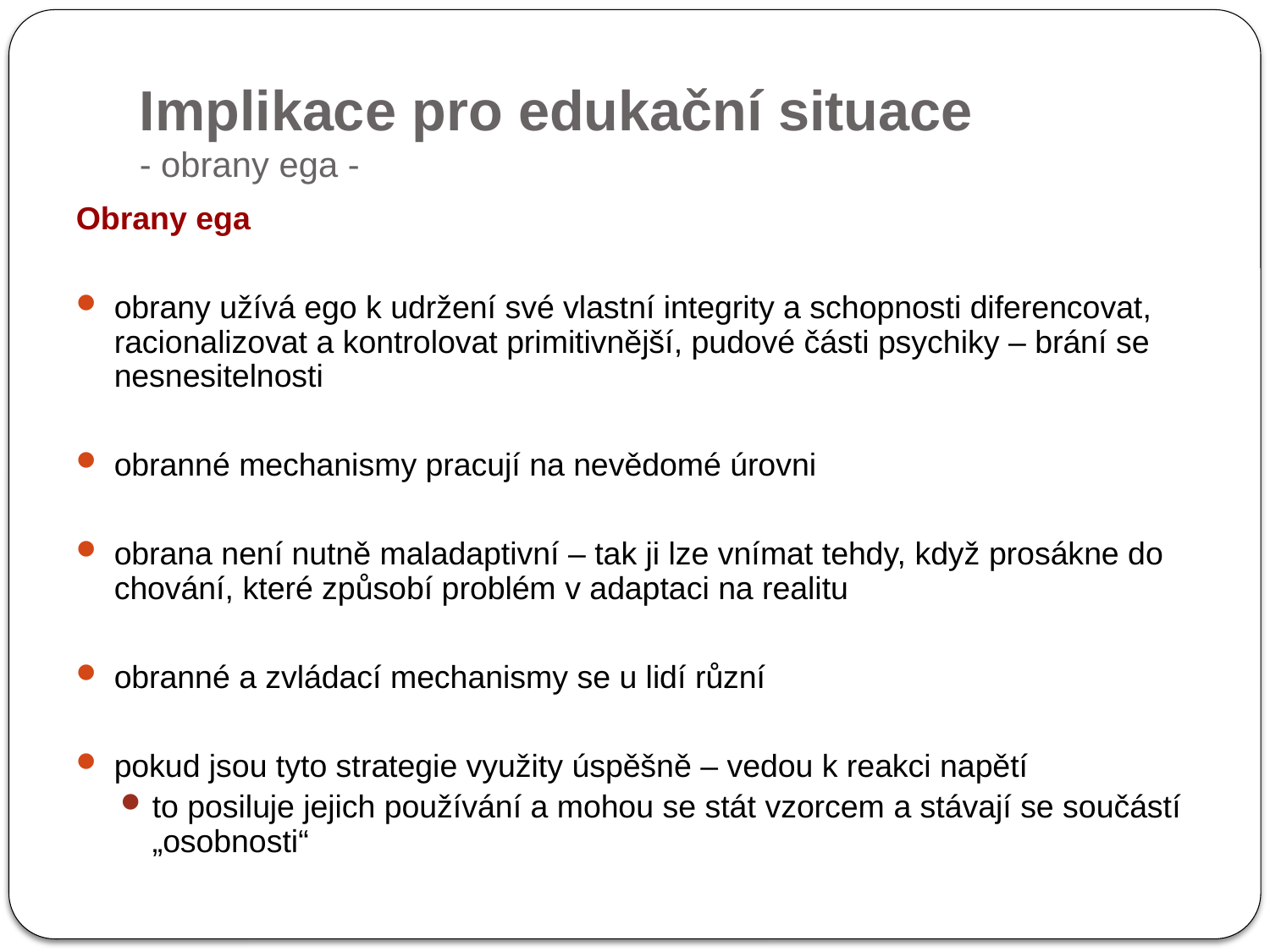

# Implikace pro edukační situace - obrany ega -
Obrany ega

obrany užívá ego k udržení své vlastní integrity a schopnosti diferencovat, racionalizovat a kontrolovat primitivnější, pudové části psychiky – brání se nesnesitelnosti

obranné mechanismy pracují na nevědomé úrovni

obrana není nutně maladaptivní – tak ji lze vnímat tehdy, když prosákne do chování, které způsobí problém v adaptaci na realitu

obranné a zvládací mechanismy se u lidí různí

pokud jsou tyto strategie využity úspěšně – vedou k reakci napětí
to posiluje jejich používání a mohou se stát vzorcem a stávají se součástí „osobnosti“